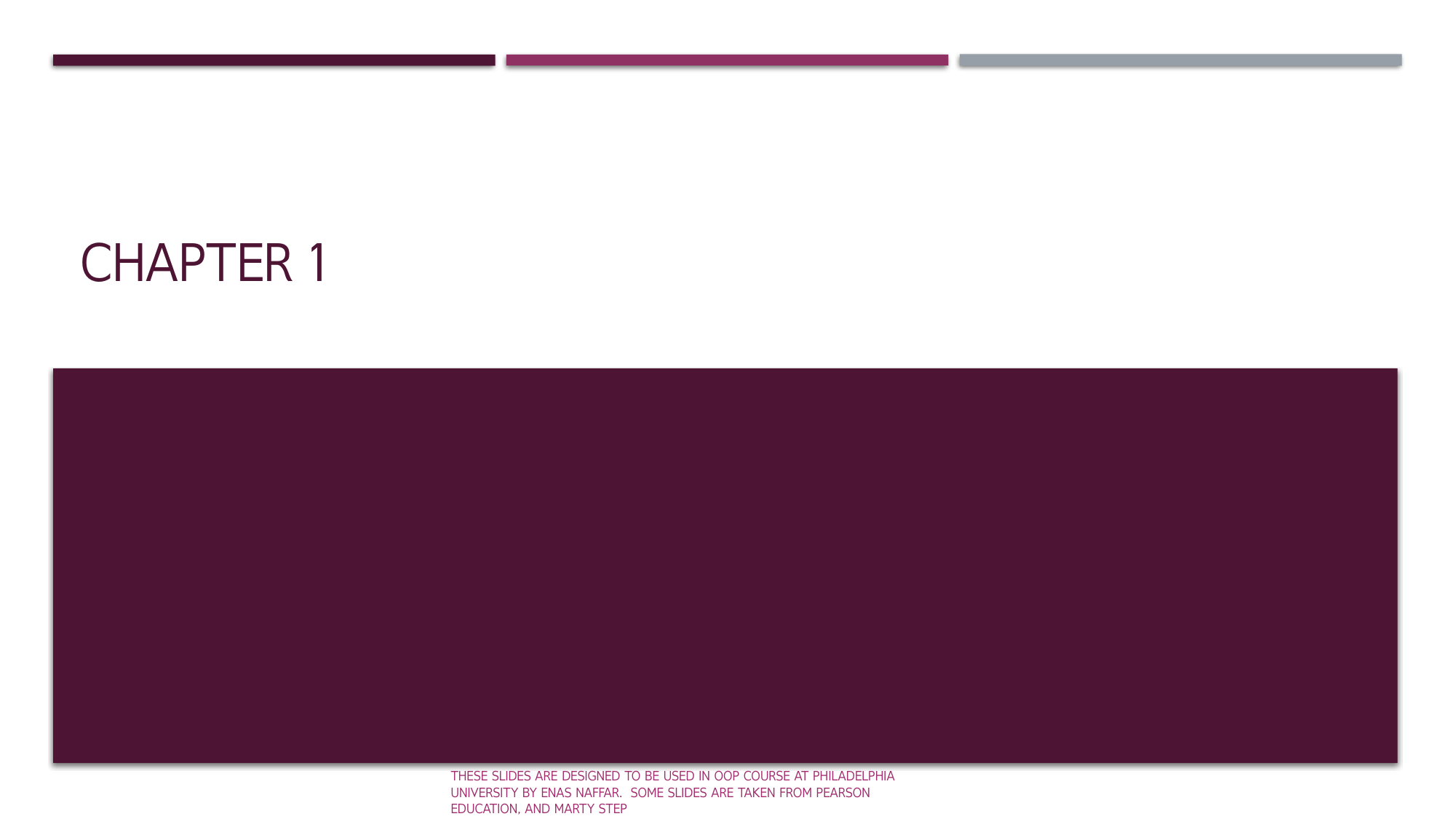

# Chapter 1

These slides are designed to be used in OOP course at Philadelphia University by Enas Naffar.  Some slides are taken from Pearson Education, and Marty Step